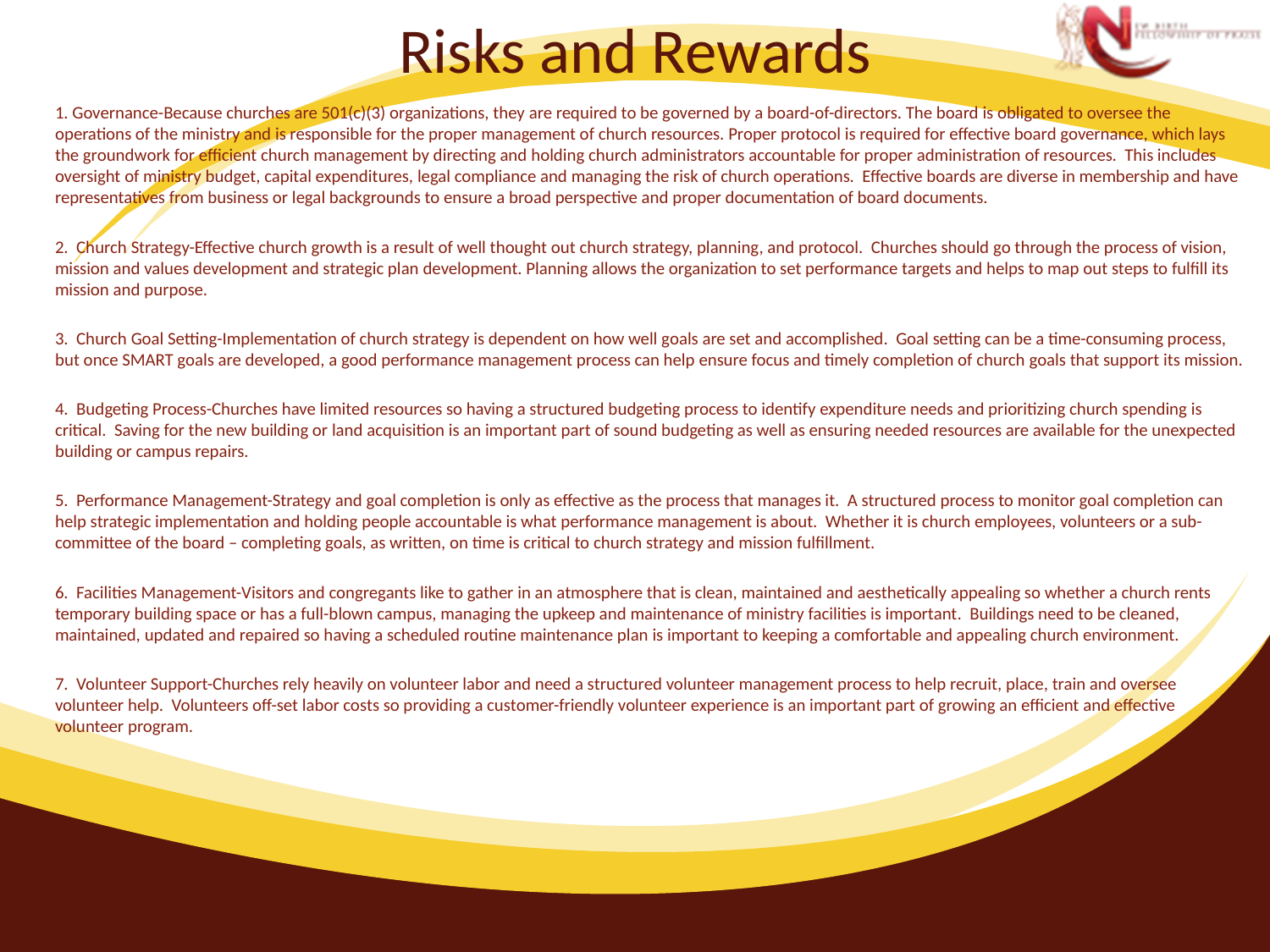

# Risks and Rewards
1. Governance-Because churches are 501(c)(3) organizations, they are required to be governed by a board-of-directors. The board is obligated to oversee the operations of the ministry and is responsible for the proper management of church resources. Proper protocol is required for effective board governance, which lays the groundwork for efficient church management by directing and holding church administrators accountable for proper administration of resources.  This includes oversight of ministry budget, capital expenditures, legal compliance and managing the risk of church operations.  Effective boards are diverse in membership and have representatives from business or legal backgrounds to ensure a broad perspective and proper documentation of board documents.

2.  Church Strategy-Effective church growth is a result of well thought out church strategy, planning, and protocol.  Churches should go through the process of vision, mission and values development and strategic plan development. Planning allows the organization to set performance targets and helps to map out steps to fulfill its mission and purpose.

3.  Church Goal Setting-Implementation of church strategy is dependent on how well goals are set and accomplished.  Goal setting can be a time-consuming process, but once SMART goals are developed, a good performance management process can help ensure focus and timely completion of church goals that support its mission.

4.  Budgeting Process-Churches have limited resources so having a structured budgeting process to identify expenditure needs and prioritizing church spending is critical.  Saving for the new building or land acquisition is an important part of sound budgeting as well as ensuring needed resources are available for the unexpected building or campus repairs.

5.  Performance Management-Strategy and goal completion is only as effective as the process that manages it.  A structured process to monitor goal completion can help strategic implementation and holding people accountable is what performance management is about.  Whether it is church employees, volunteers or a sub-committee of the board – completing goals, as written, on time is critical to church strategy and mission fulfillment.

6.  Facilities Management-Visitors and congregants like to gather in an atmosphere that is clean, maintained and aesthetically appealing so whether a church rents temporary building space or has a full-blown campus, managing the upkeep and maintenance of ministry facilities is important.  Buildings need to be cleaned, maintained, updated and repaired so having a scheduled routine maintenance plan is important to keeping a comfortable and appealing church environment.

7.  Volunteer Support-Churches rely heavily on volunteer labor and need a structured volunteer management process to help recruit, place, train and oversee volunteer help.  Volunteers off-set labor costs so providing a customer-friendly volunteer experience is an important part of growing an efficient and effective volunteer program.